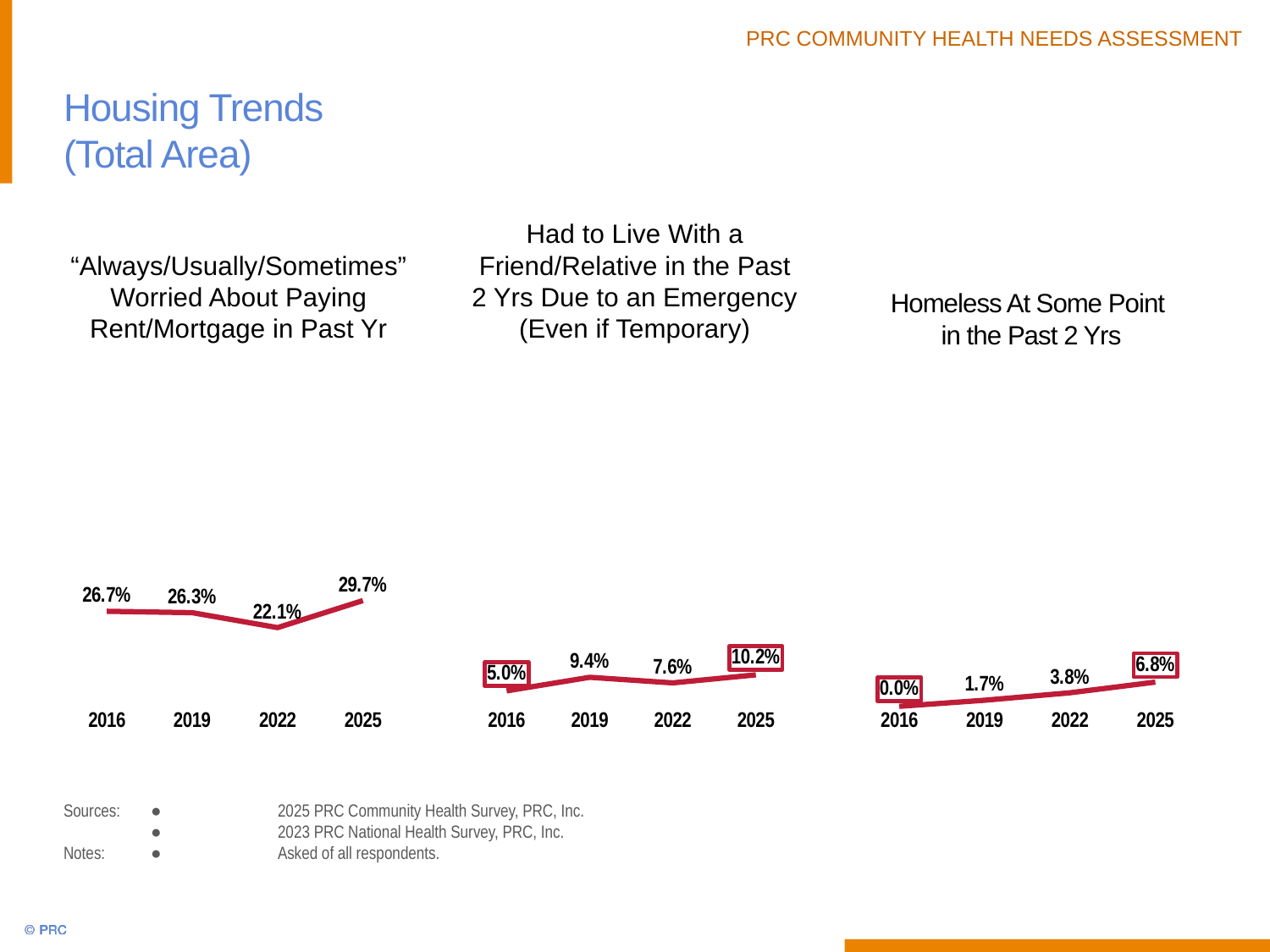

# Housing Trends (Total Area)
“Always/Usually/Sometimes” Worried About Paying Rent/Mortgage in Past Yr
Had to Live With a Friend/Relative in the Past
2 Yrs Due to an Emergency (Even if Temporary)
Homeless At Some Point
in the Past 2 Yrs

### Chart

| Category | Column1 |
|---|---|
| 2016 | 26.7 |
| 2019 | 26.3 |
| 2022 | 22.1 |
| 2025 | 29.7 |

### Chart

| Category |  |
|---|---|
| 2016 | 5.0 |
| 2019 | 9.4 |
| 2022 | 7.6 |
| 2025 | 10.2 |

### Chart

| Category |  |
|---|---|
| 2016 | 0.0 |
| 2019 | 1.7 |
| 2022 | 3.8 |
| 2025 | 6.8 |
Sources:	●	2025 PRC Community Health Survey, PRC, Inc.
	● 	2023 PRC National Health Survey, PRC, Inc.
Notes:	● 	Asked of all respondents.